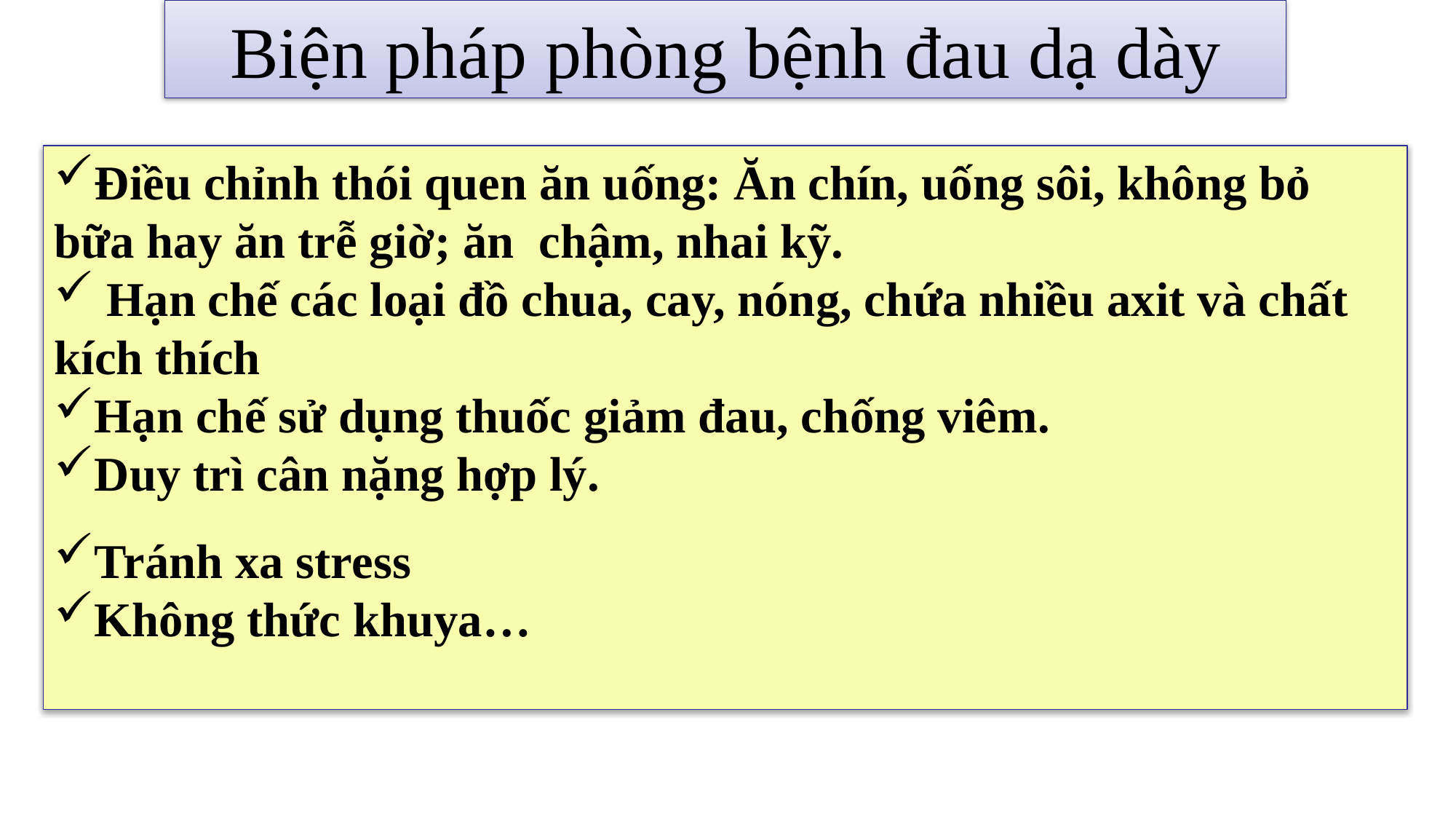

Biện pháp phòng bệnh đau dạ dày
Điều chỉnh thói quen ăn uống: Ăn chín, uống sôi, không bỏ bữa hay ăn trễ giờ; ăn  chậm, nhai kỹ.
 Hạn chế các loại đồ chua, cay, nóng, chứa nhiều axit và chất kích thích
Hạn chế sử dụng thuốc giảm đau, chống viêm.
Duy trì cân nặng hợp lý.
Tránh xa stress
Không thức khuya…